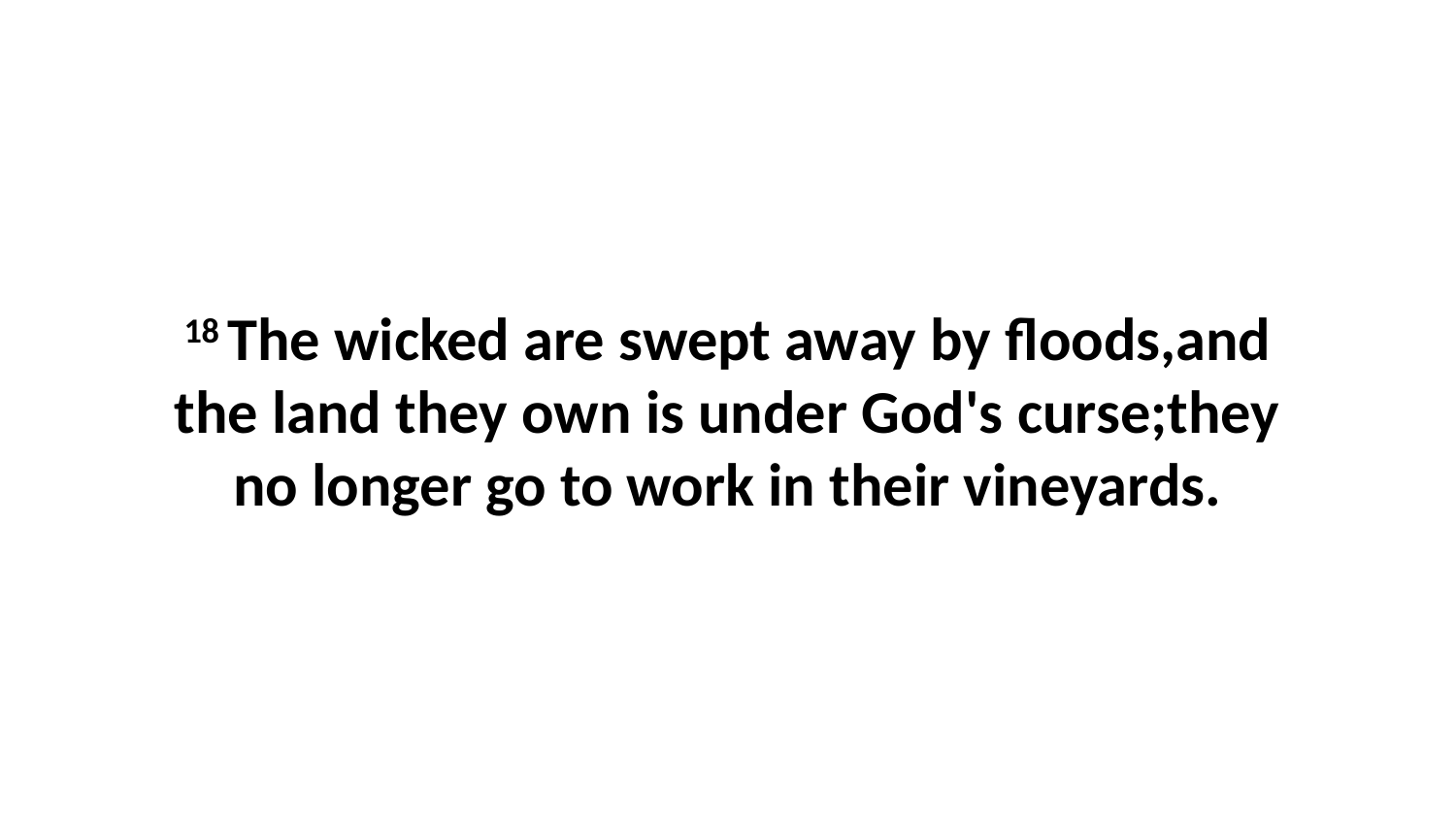

18 The wicked are swept away by floods,and the land they own is under God's curse;they no longer go to work in their vineyards.